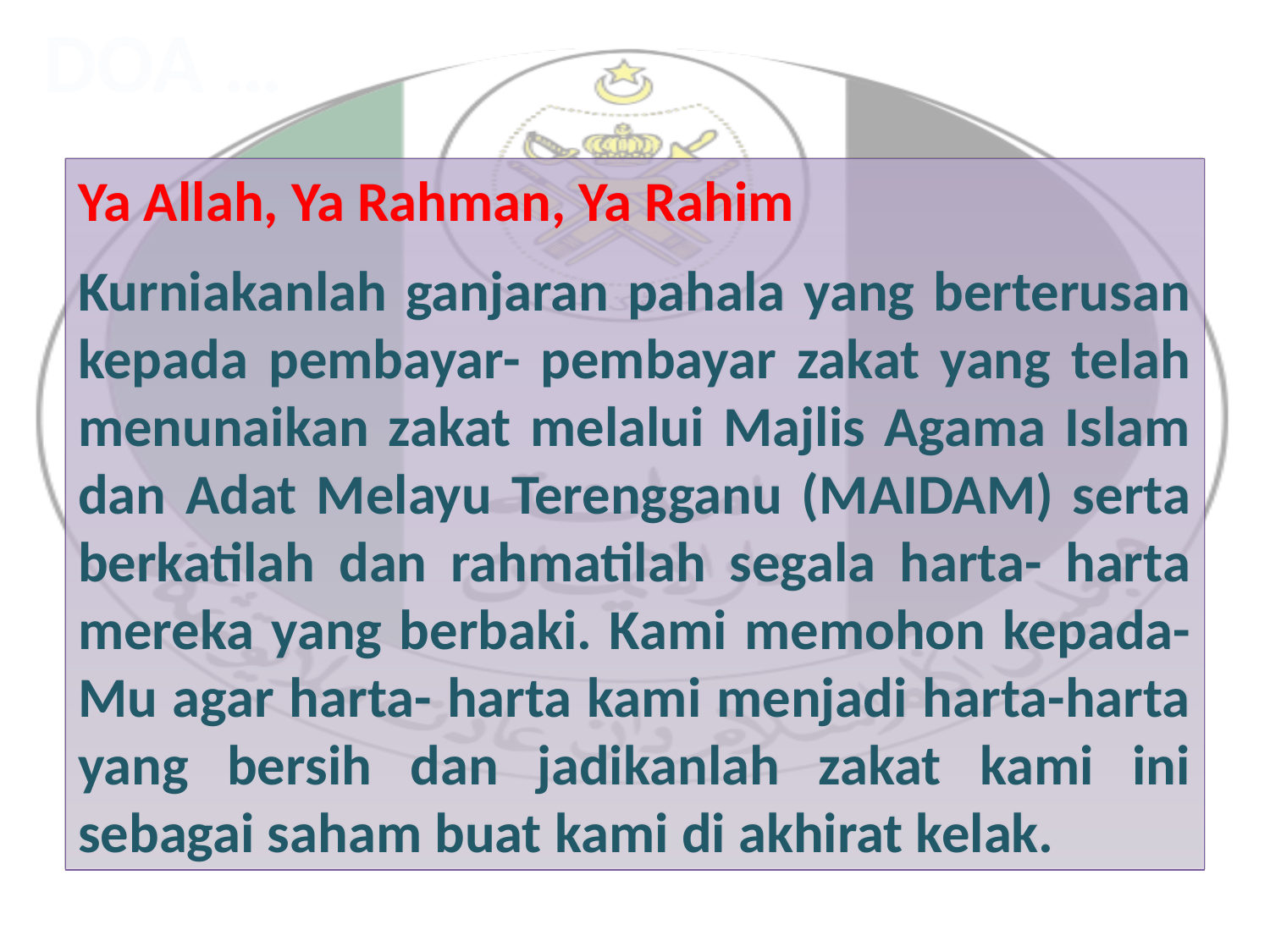

DOA …
Ya Allah, Ya Rahman, Ya Rahim

Kurniakanlah ganjaran pahala yang berterusan kepada pembayar- pembayar zakat yang telah menunaikan zakat melalui Majlis Agama Islam dan Adat Melayu Terengganu (MAIDAM) serta berkatilah dan rahmatilah segala harta- harta mereka yang berbaki. Kami memohon kepada-Mu agar harta- harta kami menjadi harta-harta yang bersih dan jadikanlah zakat kami ini sebagai saham buat kami di akhirat kelak.